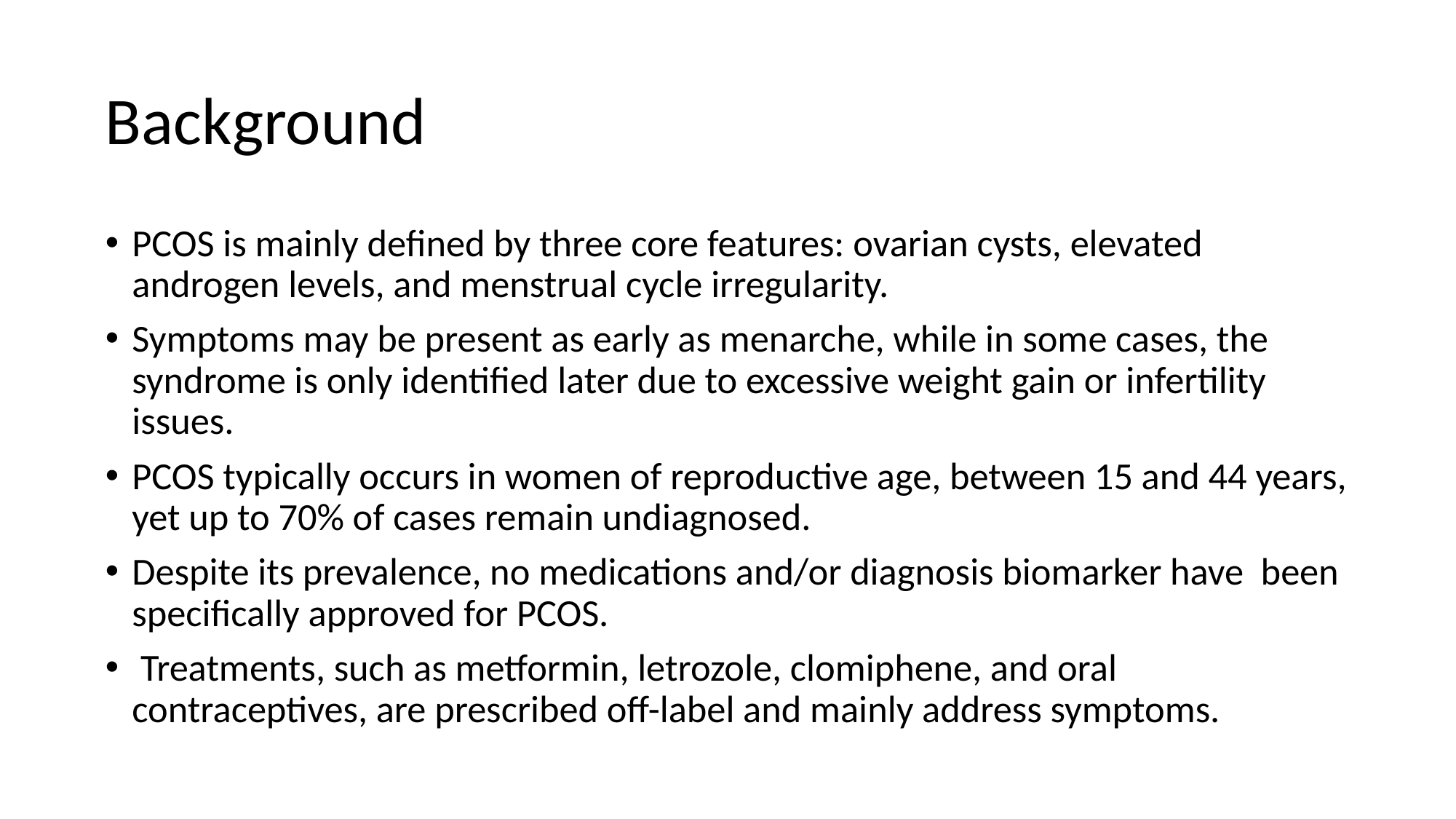

# Background
PCOS is mainly defined by three core features: ovarian cysts, elevated androgen levels, and menstrual cycle irregularity.
Symptoms may be present as early as menarche, while in some cases, the syndrome is only identified later due to excessive weight gain or infertility issues.
PCOS typically occurs in women of reproductive age, between 15 and 44 years, yet up to 70% of cases remain undiagnosed.
Despite its prevalence, no medications and/or diagnosis biomarker have  been specifically approved for PCOS.
 Treatments, such as metformin, letrozole, clomiphene, and oral contraceptives, are prescribed off-label and mainly address symptoms.